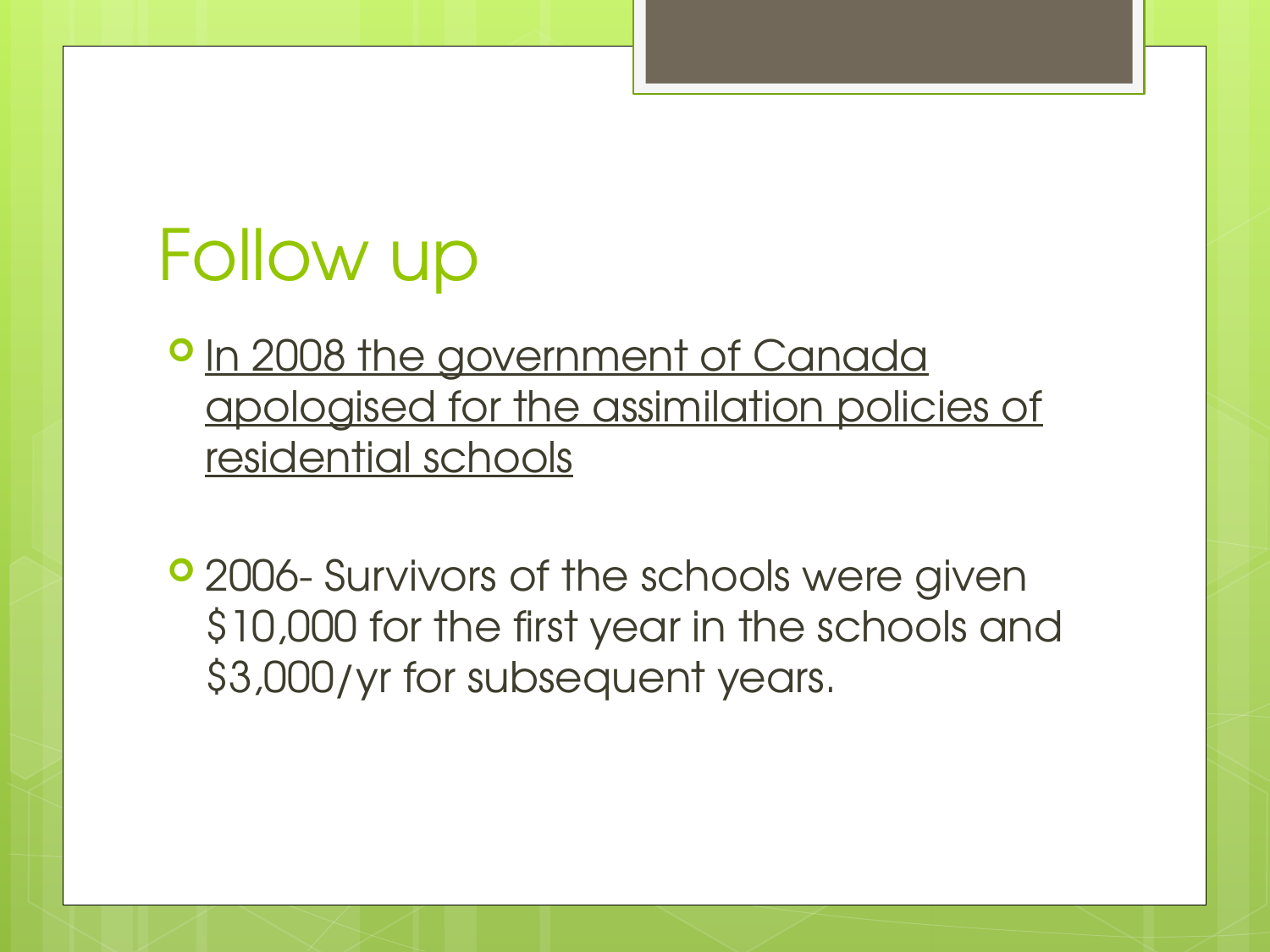

# Follow up
In 2008 the government of Canada apologised for the assimilation policies of residential schools

2006- Survivors of the schools were given $10,000 for the first year in the schools and $3,000/yr for subsequent years.